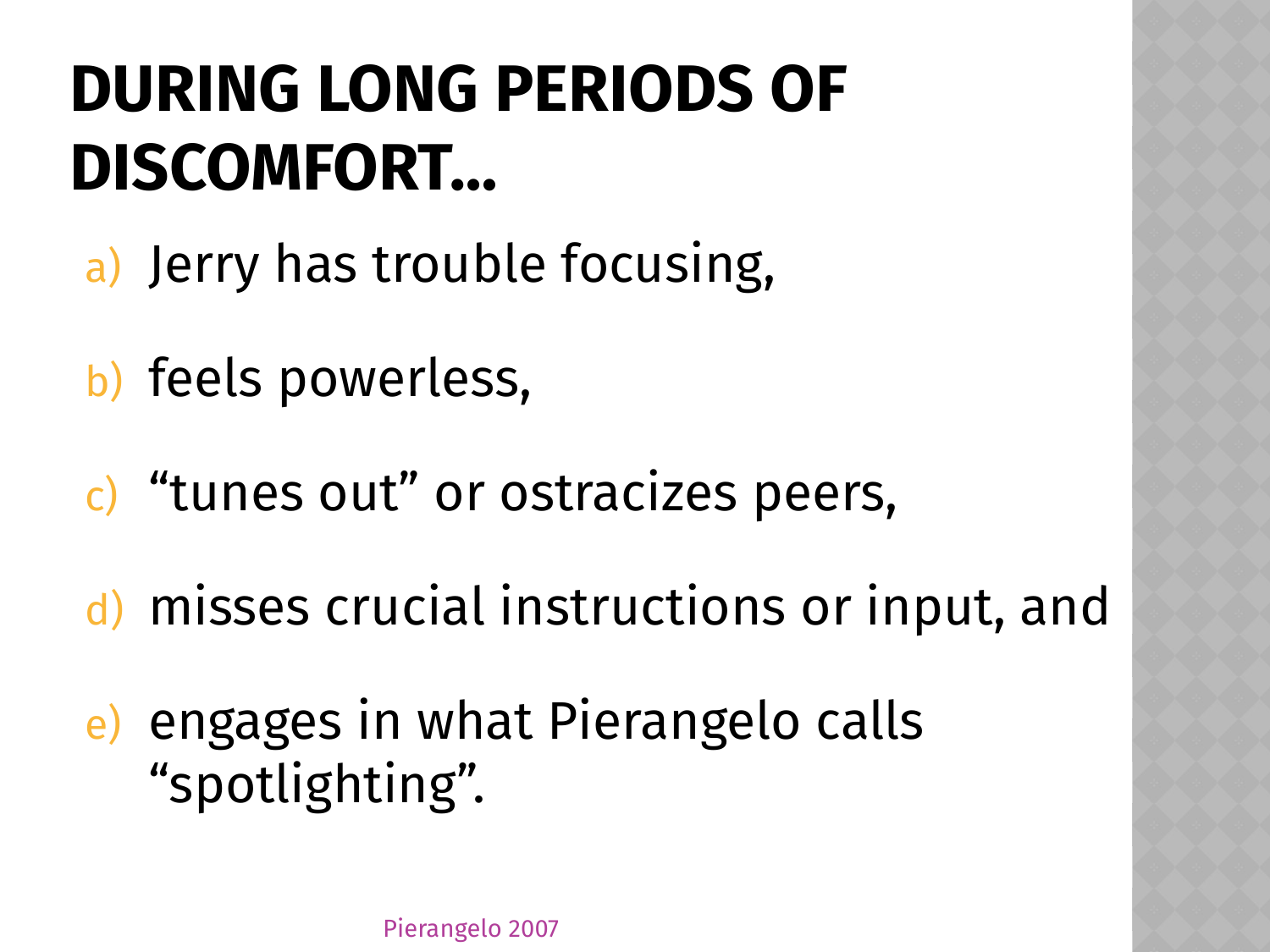

# during long periods of discomfort…
Jerry has trouble focusing,

feels powerless,

“tunes out” or ostracizes peers,

misses crucial instructions or input, and

engages in what Pierangelo calls “spotlighting”.

Pierangelo 2007